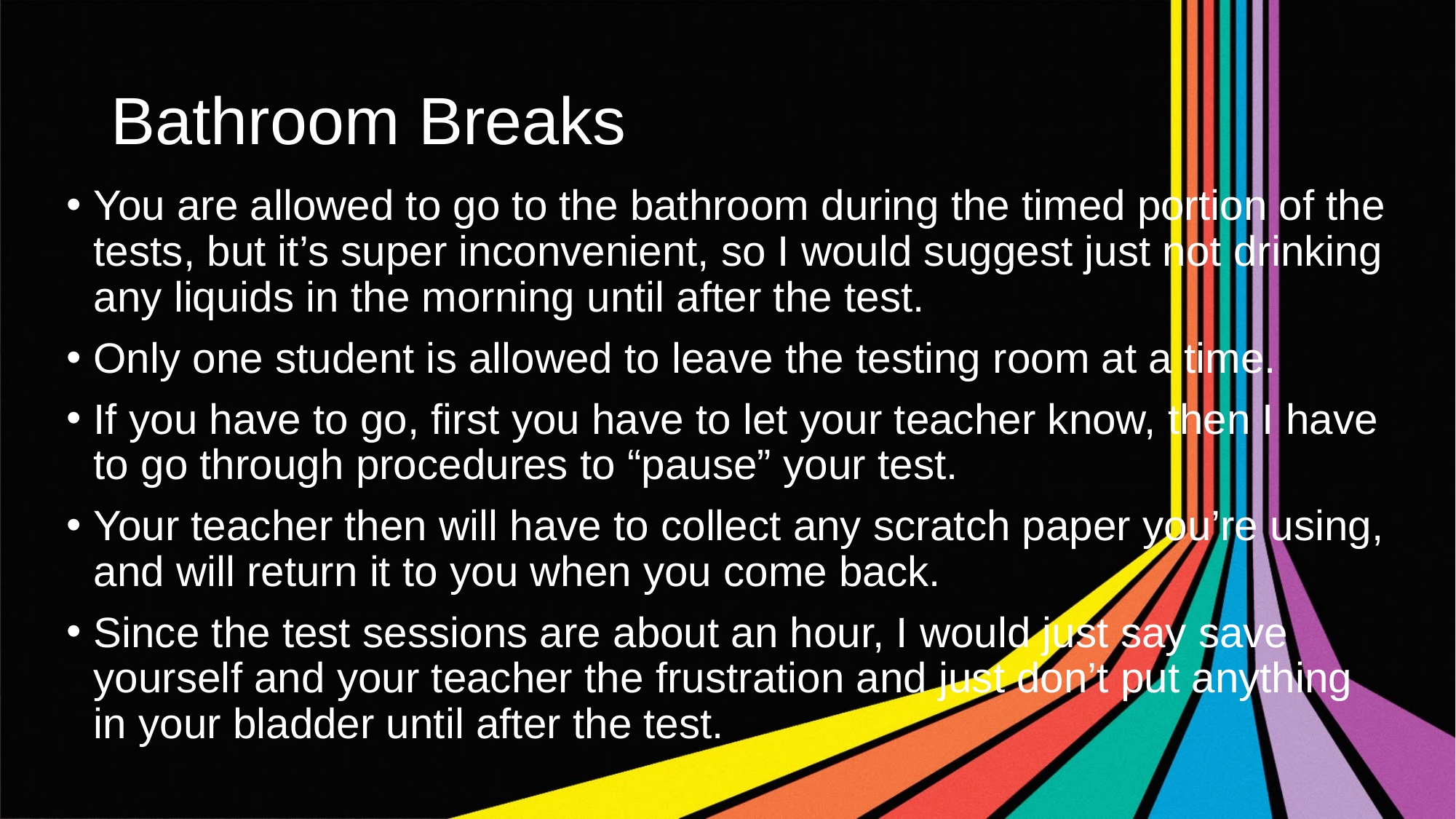

# Bathroom Breaks
You are allowed to go to the bathroom during the timed portion of the tests, but it’s super inconvenient, so I would suggest just not drinking any liquids in the morning until after the test.
Only one student is allowed to leave the testing room at a time.
If you have to go, first you have to let your teacher know, then I have to go through procedures to “pause” your test.
Your teacher then will have to collect any scratch paper you’re using, and will return it to you when you come back.
Since the test sessions are about an hour, I would just say save yourself and your teacher the frustration and just don’t put anything in your bladder until after the test.